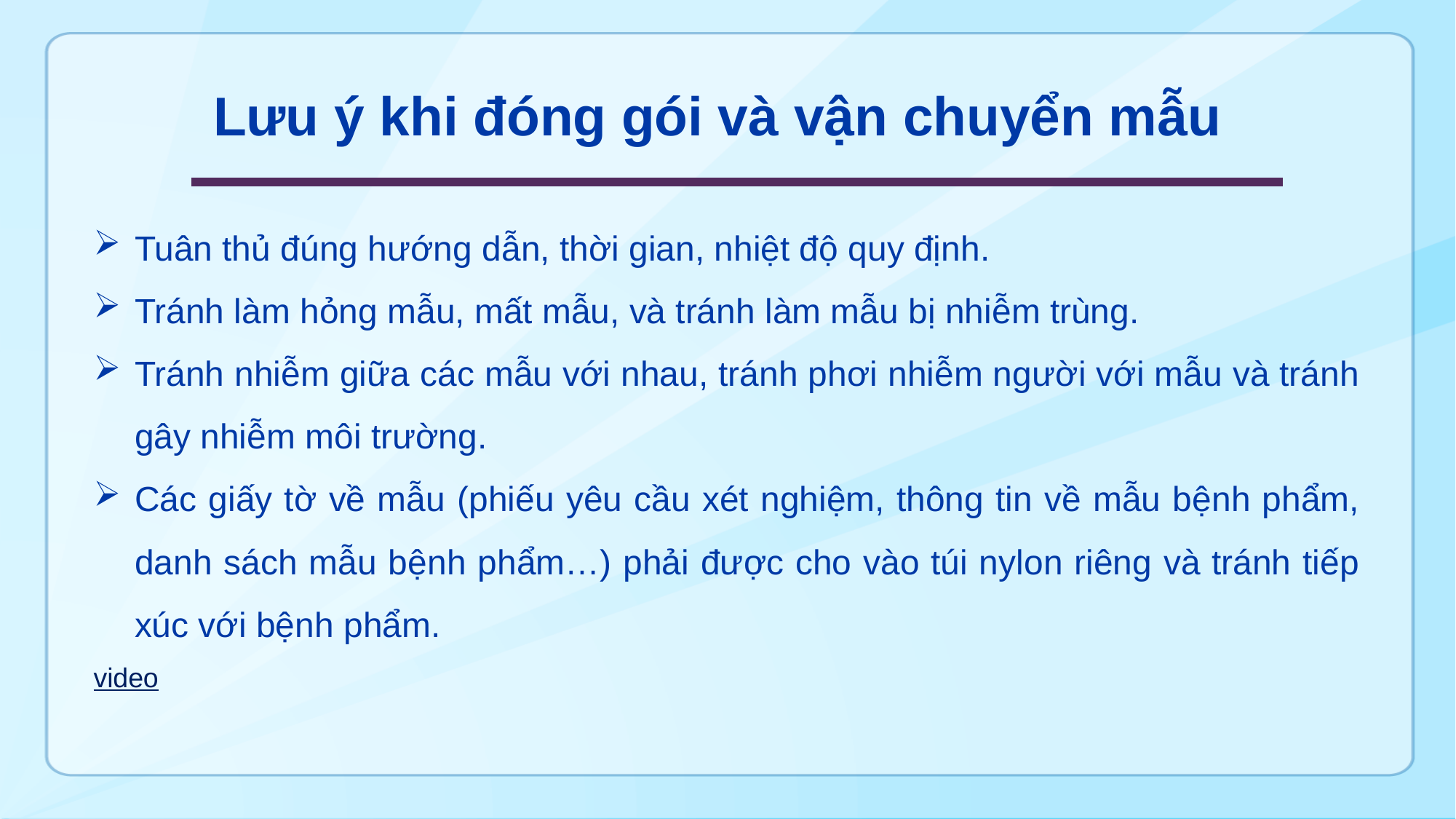

# Lưu ý khi đóng gói và vận chuyển mẫu
Tuân thủ đúng hướng dẫn, thời gian, nhiệt độ quy định.
Tránh làm hỏng mẫu, mất mẫu, và tránh làm mẫu bị nhiễm trùng.
Tránh nhiễm giữa các mẫu với nhau, tránh phơi nhiễm người với mẫu và tránh gây nhiễm môi trường.
Các giấy tờ về mẫu (phiếu yêu cầu xét nghiệm, thông tin về mẫu bệnh phẩm, danh sách mẫu bệnh phẩm…) phải được cho vào túi nylon riêng và tránh tiếp xúc với bệnh phẩm.
video